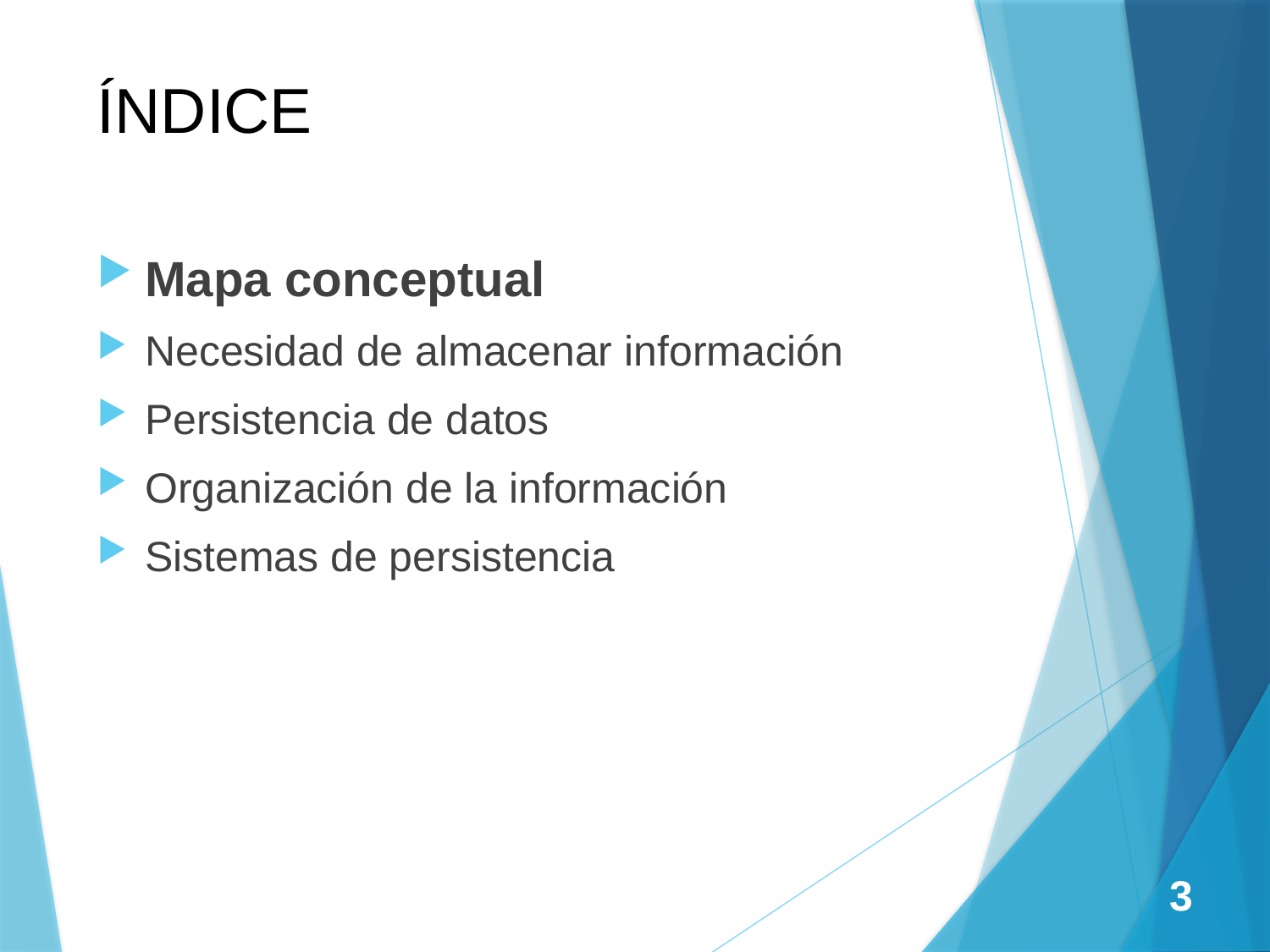

# ÍNDICE
Mapa conceptual
Necesidad de almacenar información
Persistencia de datos
Organización de la información
Sistemas de persistencia
3